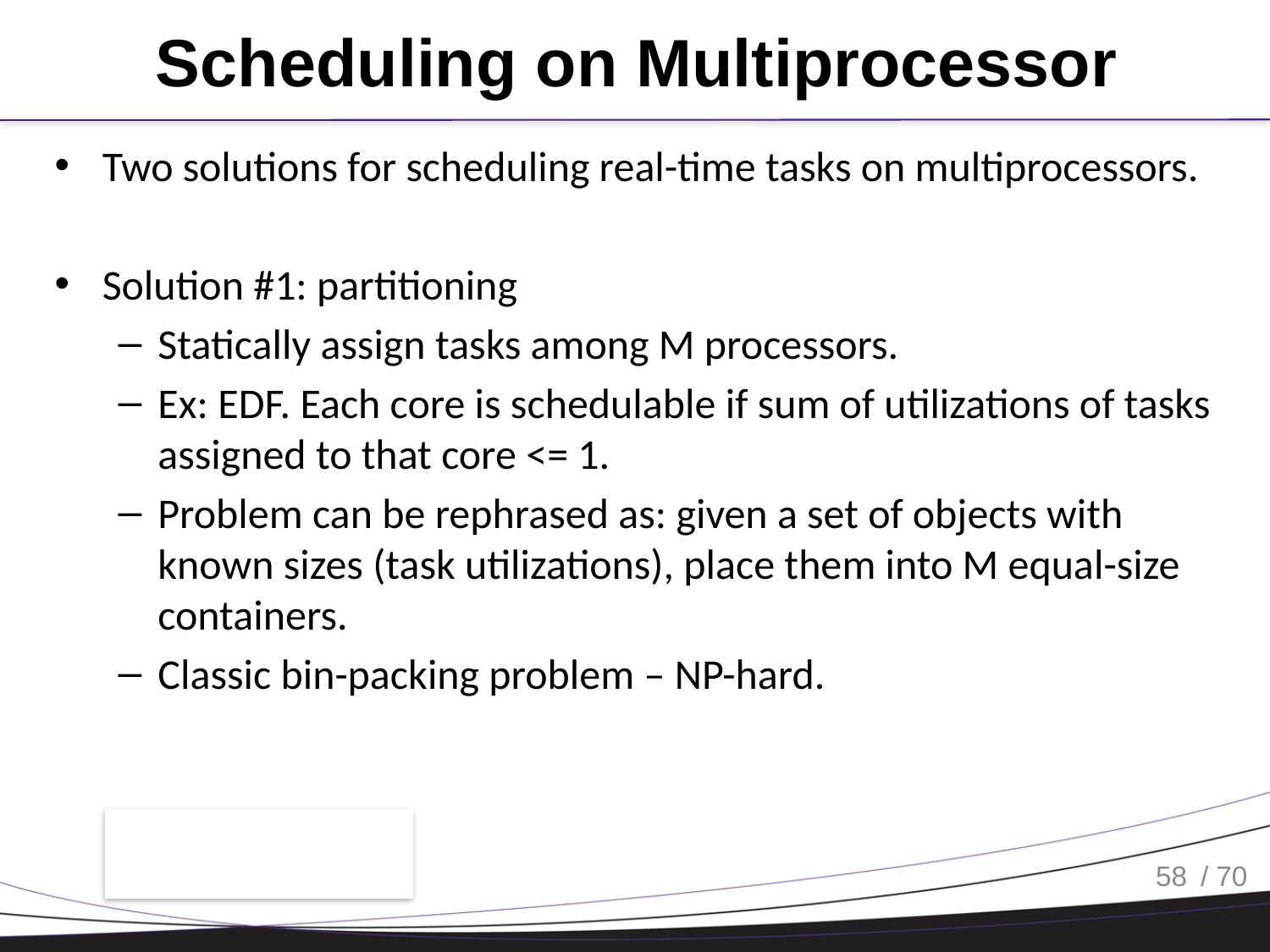

# Scheduling on Multiprocessor
Two solutions for scheduling real-time tasks on multiprocessors.

Solution #1: partitioning
Statically assign tasks among M processors.
Ex: EDF. Each core is schedulable if sum of utilizations of tasks assigned to that core <= 1.
Problem can be rephrased as: given a set of objects with known sizes (task utilizations), place them into M equal-size containers.
Classic bin-packing problem – NP-hard.
58